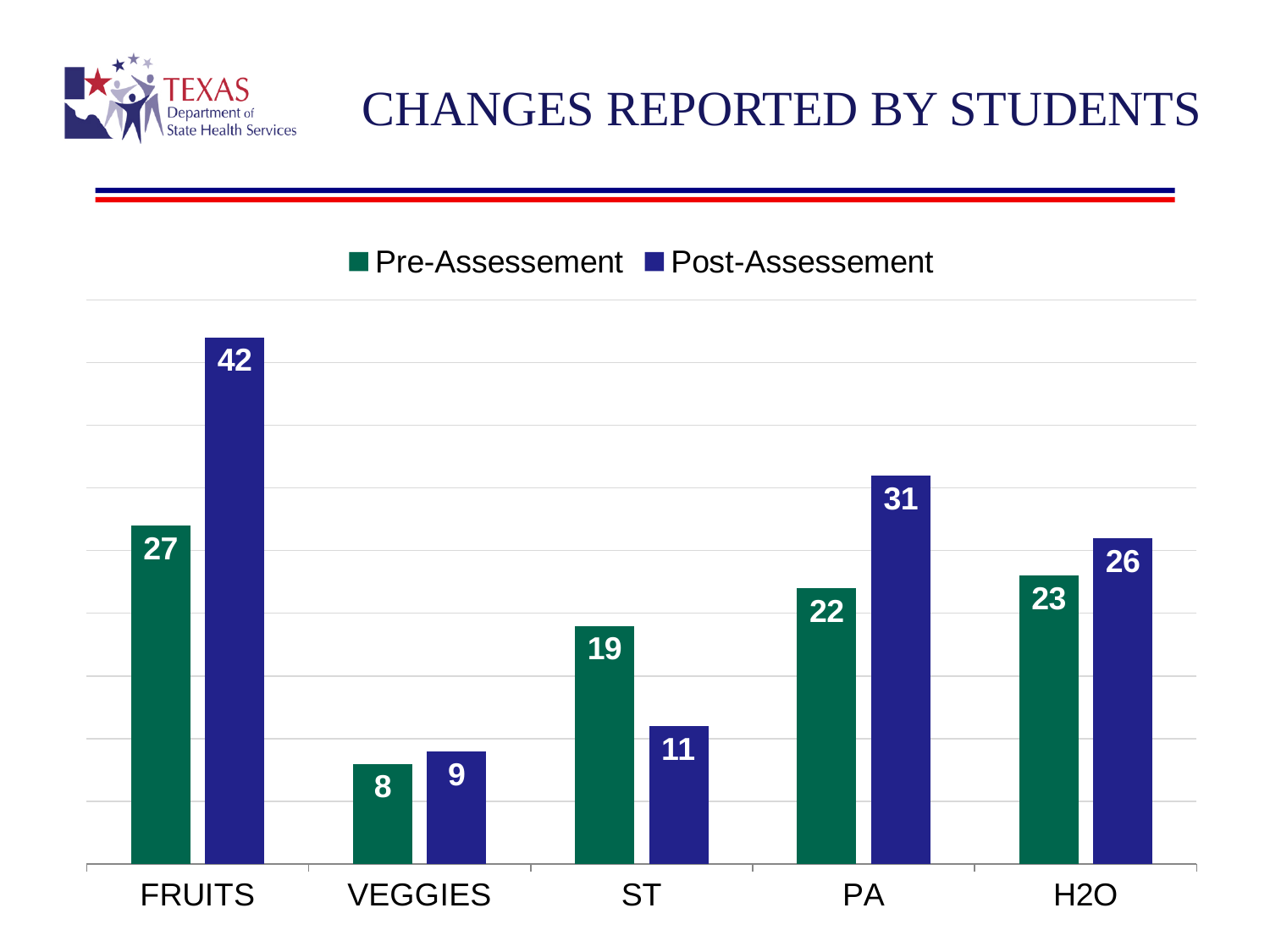

CHANGES REPORTED BY STUDENTS

### Chart

| Category | Pre-Assessement | Post-Assessement |
|---|---|---|
| FRUITS | 27.0 | 42.0 |
| VEGGIES | 8.0 | 9.0 |
| ST | 19.0 | 11.0 |
| PA | 22.0 | 31.0 |
| H2O | 23.0 | 26.0 |